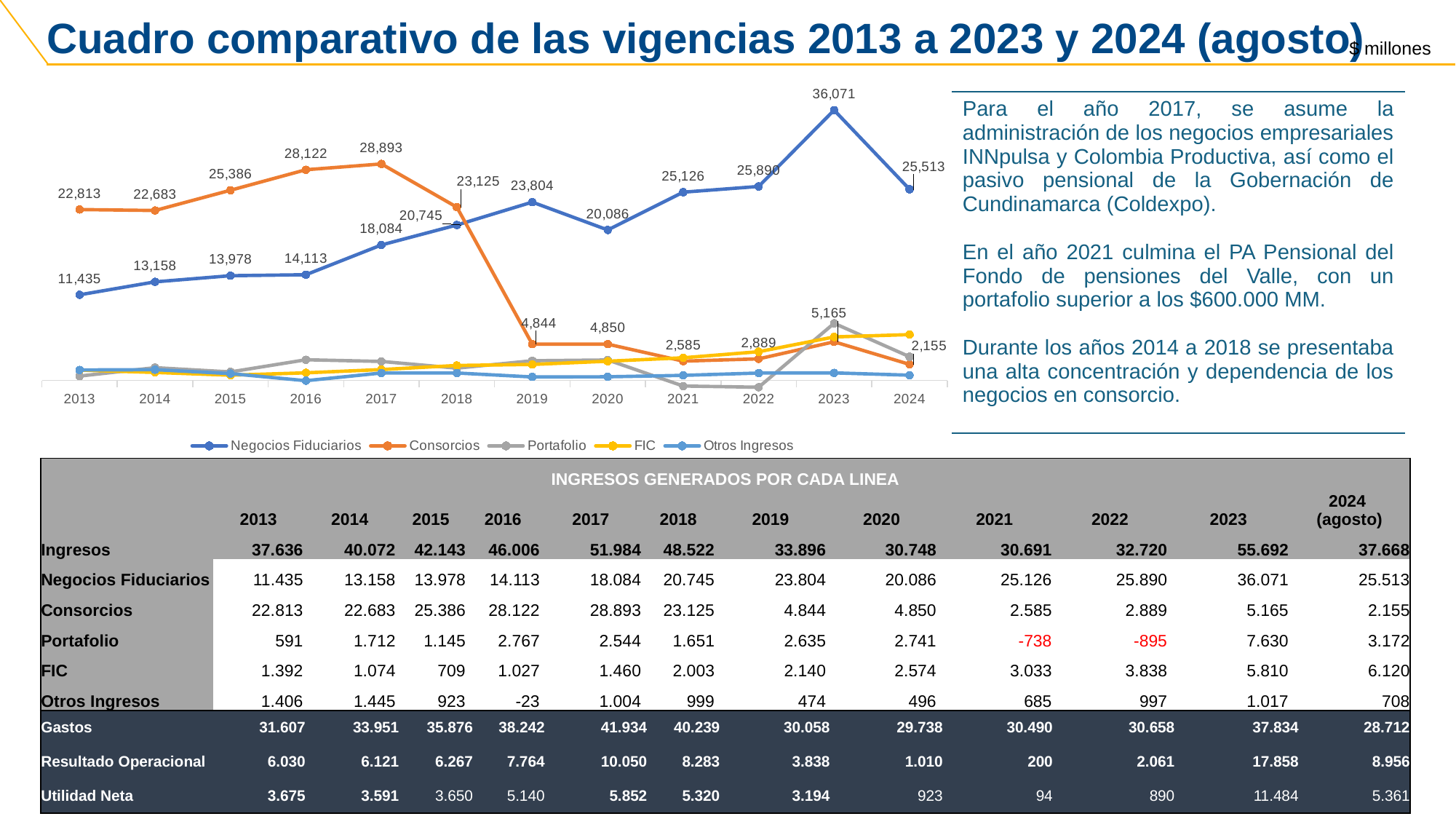

Cuadro comparativo de las vigencias 2013 a 2023 y 2024 (agosto)
$ millones

### Chart

| Category | Negocios Fiduciarios | Consorcios | Portafolio | FIC | Otros Ingresos  |
|---|---|---|---|---|---|
| 2013 | 11435.0 | 22813.0 | 591.0 | 1392.0 | 1406.0 |
| 2014 | 13158.0 | 22683.0 | 1712.0 | 1074.0 | 1445.0 |
| 2015 | 13978.0 | 25386.0 | 1145.0 | 709.0 | 923.0 |
| 2016 | 14113.0 | 28122.0 | 2767.0 | 1027.0 | -23.0 |
| 2017 | 18084.0 | 28893.0 | 2544.0 | 1460.0 | 1004.0 |
| 2018 | 20745.0 | 23125.0 | 1651.0 | 2003.0 | 999.0 |
| 2019 | 23804.0 | 4844.0 | 2635.0 | 2140.0 | 474.0 |
| 2020 | 20086.0 | 4850.0 | 2741.0 | 2574.0 | 496.0 |
| 2021 | 25126.0 | 2585.0 | -738.0 | 3033.0 | 685.0 |
| 2022 | 25890.0 | 2889.0 | -895.0 | 3838.0 | 997.0 |
| 2023 | 36071.0 | 5165.0 | 7630.0 | 5810.0 | 1017.0 |
| 2024 | 25513.0 | 2155.0 | 3172.0 | 6120.0 | 708.0 |
| Para el año 2017, se asume la administración de los negocios empresariales INNpulsa y Colombia Productiva, así como el pasivo pensional de la Gobernación de Cundinamarca (Coldexpo). En el año 2021 culmina el PA Pensional del Fondo de pensiones del Valle, con un portafolio superior a los $600.000 MM. Durante los años 2014 a 2018 se presentaba una alta concentración y dependencia de los negocios en consorcio. |
| --- |
| INGRESOS GENERADOS POR CADA LINEA |  |  |  |  |  |  |  |  |  |  |  |  |
| --- | --- | --- | --- | --- | --- | --- | --- | --- | --- | --- | --- | --- |
|  | 2013 | 2014 | 2015 | 2016 | 2017 | 2018 | 2019 | 2020 | 2021 | 2022 | 2023 | 2024 (agosto) |
| Ingresos | 37.636 | 40.072 | 42.143 | 46.006 | 51.984 | 48.522 | 33.896 | 30.748 | 30.691 | 32.720 | 55.692 | 37.668 |
| Negocios Fiduciarios | 11.435 | 13.158 | 13.978 | 14.113 | 18.084 | 20.745 | 23.804 | 20.086 | 25.126 | 25.890 | 36.071 | 25.513 |
| Consorcios | 22.813 | 22.683 | 25.386 | 28.122 | 28.893 | 23.125 | 4.844 | 4.850 | 2.585 | 2.889 | 5.165 | 2.155 |
| Portafolio | 591 | 1.712 | 1.145 | 2.767 | 2.544 | 1.651 | 2.635 | 2.741 | -738 | -895 | 7.630 | 3.172 |
| FIC | 1.392 | 1.074 | 709 | 1.027 | 1.460 | 2.003 | 2.140 | 2.574 | 3.033 | 3.838 | 5.810 | 6.120 |
| Otros Ingresos | 1.406 | 1.445 | 923 | -23 | 1.004 | 999 | 474 | 496 | 685 | 997 | 1.017 | 708 |
| Gastos | 31.607 | 33.951 | 35.876 | 38.242 | 41.934 | 40.239 | 30.058 | 29.738 | 30.490 | 30.658 | 37.834 | 28.712 |
| --- | --- | --- | --- | --- | --- | --- | --- | --- | --- | --- | --- | --- |
| Resultado Operacional | 6.030 | 6.121 | 6.267 | 7.764 | 10.050 | 8.283 | 3.838 | 1.010 | 200 | 2.061 | 17.858 | 8.956 |
| Utilidad Neta | 3.675 | 3.591 | 3.650 | 5.140 | 5.852 | 5.320 | 3.194 | 923 | 94 | 890 | 11.484 | 5.361 |